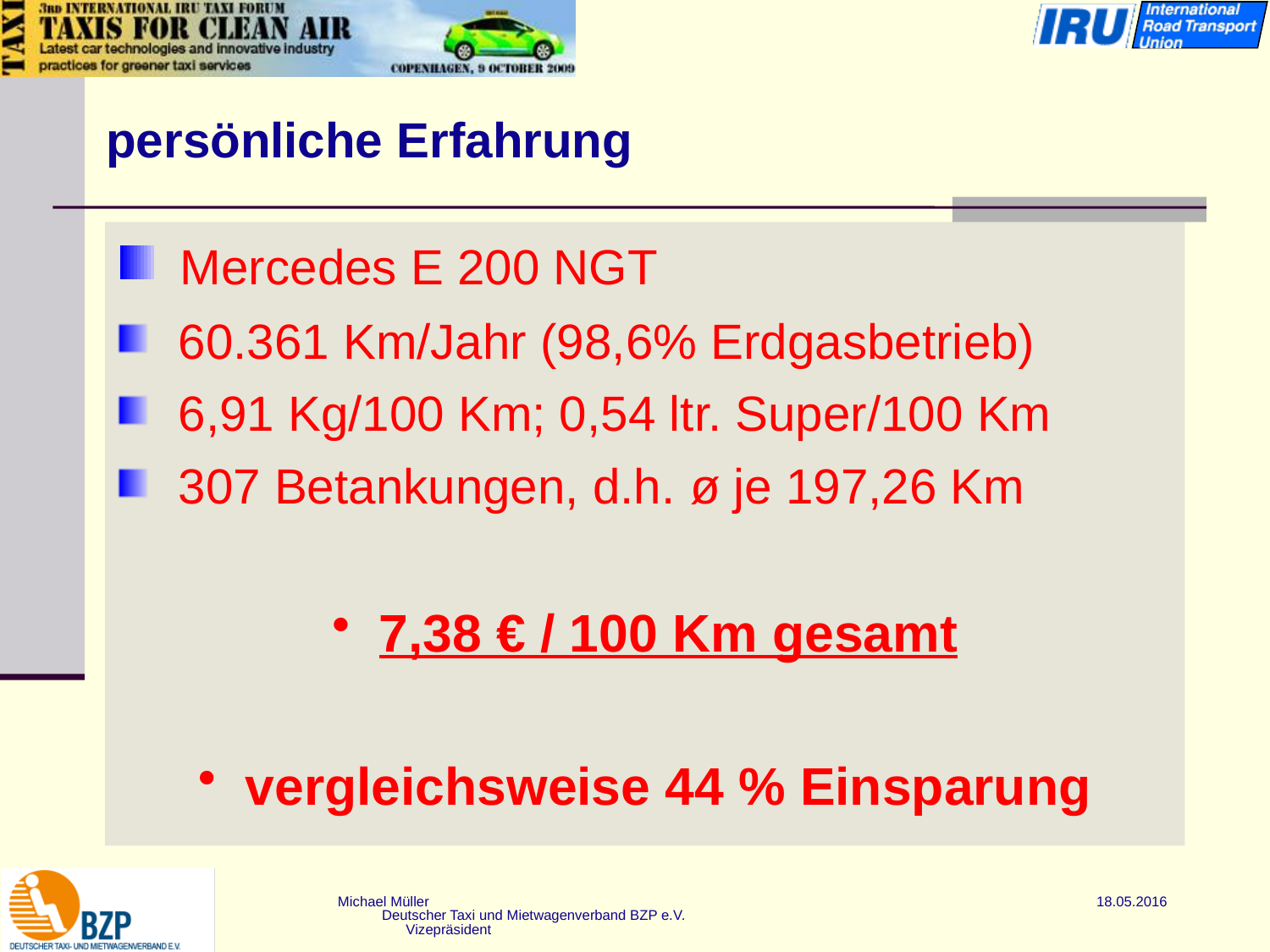

# persönliche Erfahrung
 Mercedes E 200 NGT
 60.361 Km/Jahr (98,6% Erdgasbetrieb)
 6,91 Kg/100 Km; 0,54 ltr. Super/100 Km
 307 Betankungen, d.h. ø je 197,26 Km

7,38 € / 100 Km gesamt

vergleichsweise 44 % Einsparung
Michael Müller                                                                                                                         Deutscher Taxi und Mietwagenverband BZP e.V.                                                               Vizepräsident
                                     18.05.2016